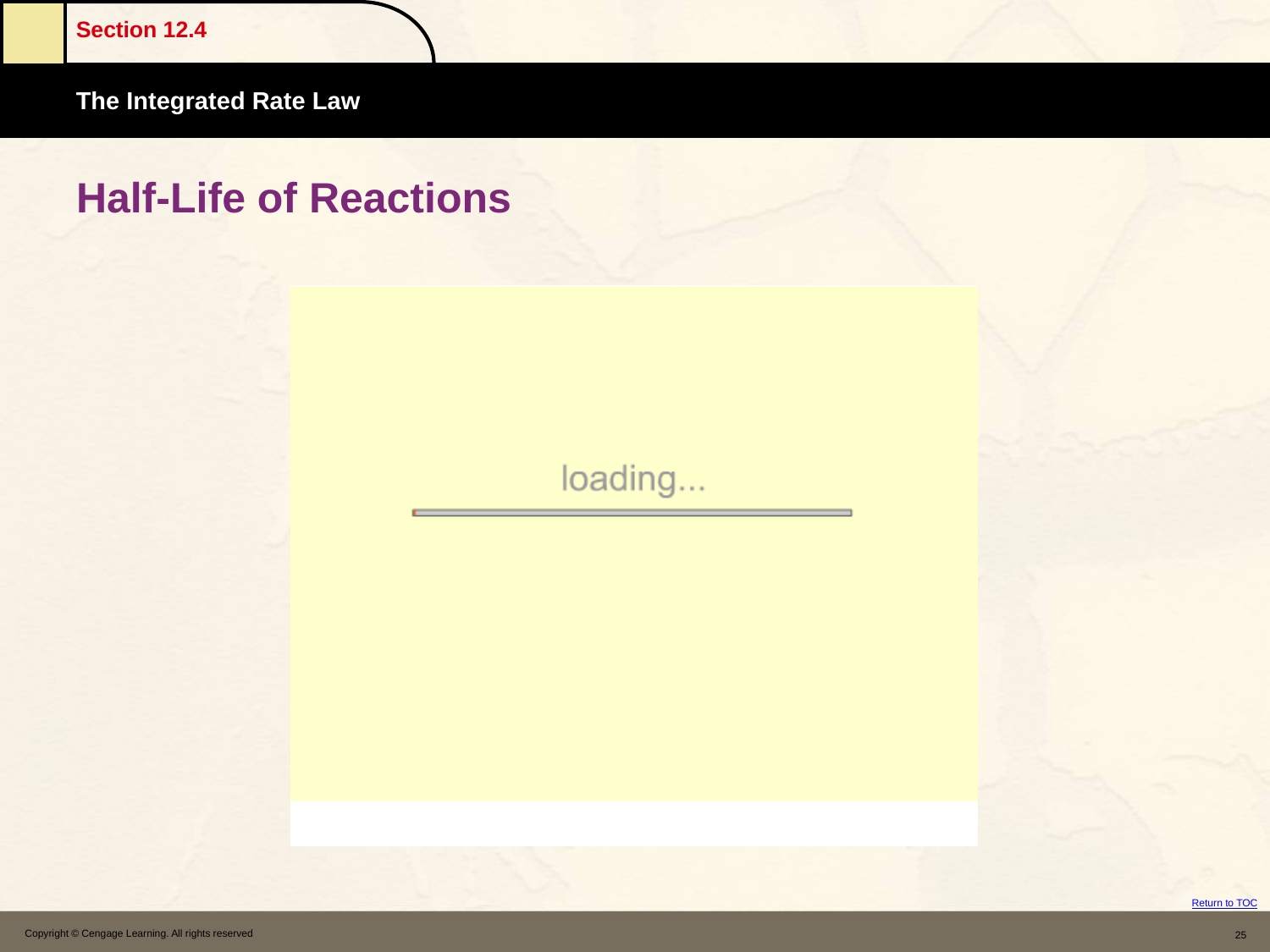

# Half-Life of Reactions
Copyright © Cengage Learning. All rights reserved
25